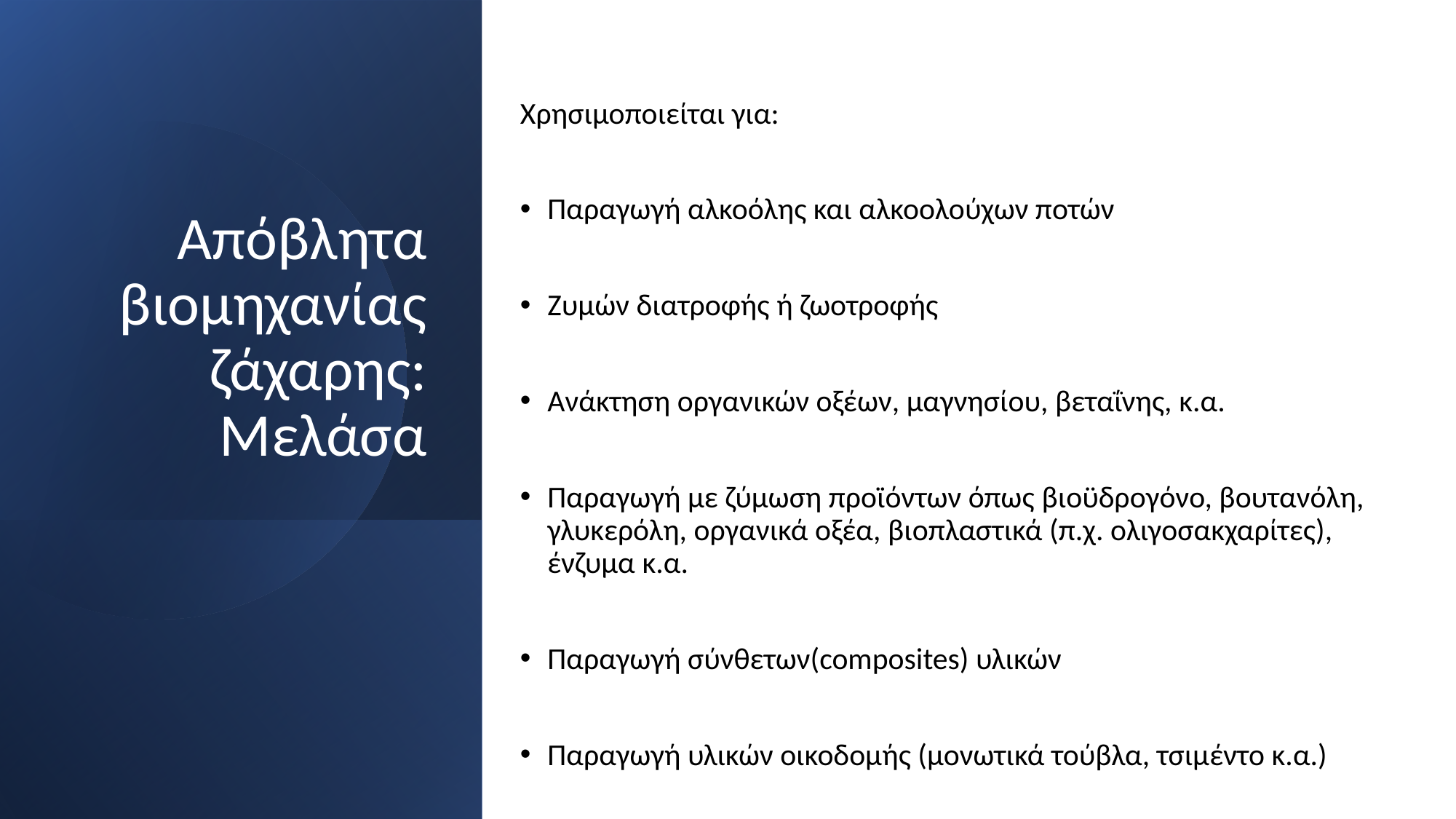

Χρησιμοποιείται για:

Παραγωγή αλκοόλης και αλκοολούχων ποτών

Ζυμών διατροφής ή ζωοτροφής

Ανάκτηση οργανικών οξέων, μαγνησίου, βεταΐνης, κ.α.

Παραγωγή με ζύμωση προϊόντων όπως βιοϋδρογόνο, βουτανόλη, γλυκερόλη, οργανικά οξέα, βιοπλαστικά (π.χ. ολιγοσακχαρίτες), ένζυμα κ.α.

Παραγωγή σύνθετων(composites) υλικών

Παραγωγή υλικών οικοδομής (μονωτικά τούβλα, τσιμέντο κ.α.)
# Απόβλητα βιομηχανίας ζάχαρης: Μελάσα

20